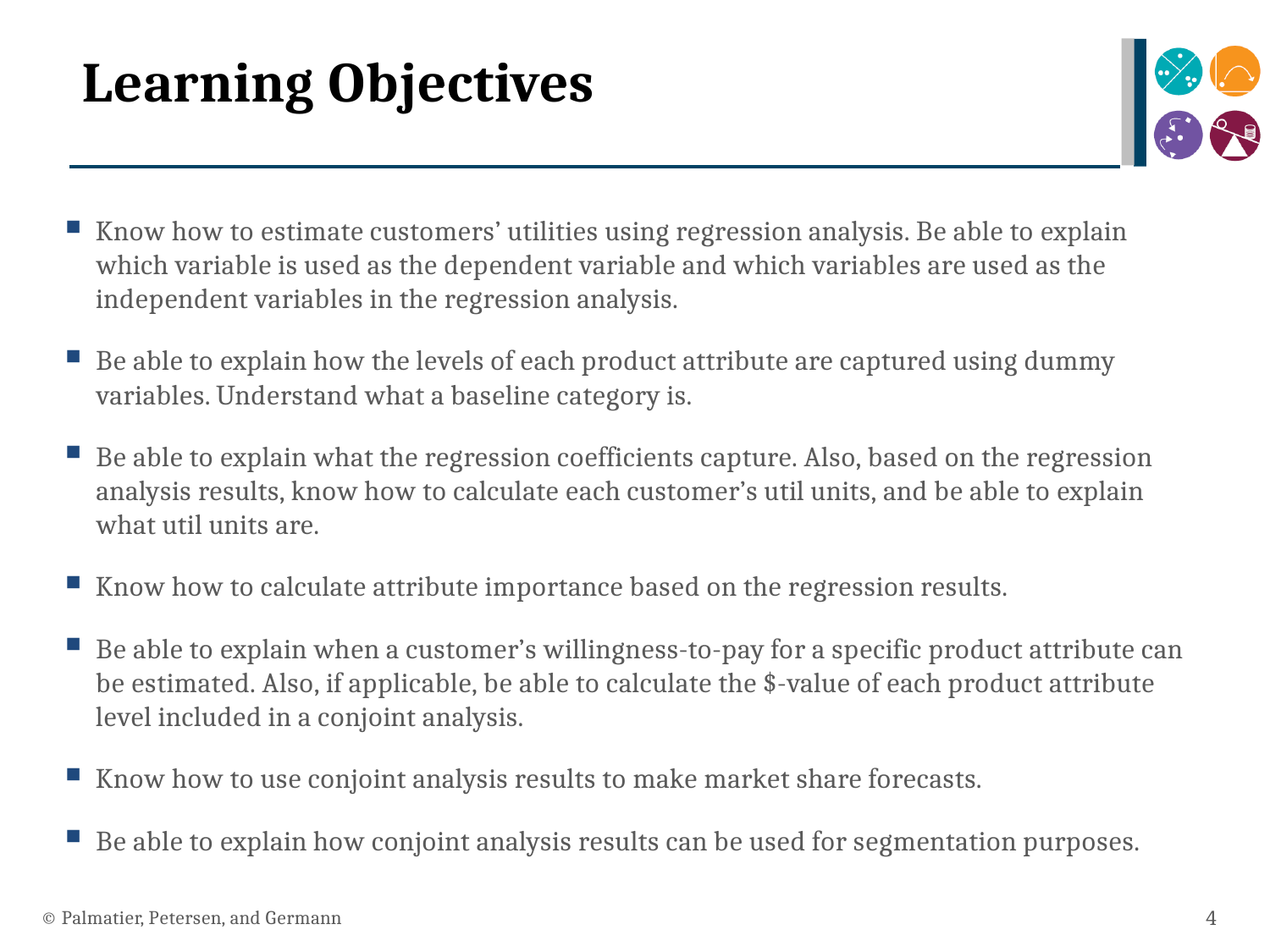

# Learning Objectives
Know how to estimate customers’ utilities using regression analysis. Be able to explain which variable is used as the dependent variable and which variables are used as the independent variables in the regression analysis.
Be able to explain how the levels of each product attribute are captured using dummy variables. Understand what a baseline category is.
Be able to explain what the regression coefficients capture. Also, based on the regression analysis results, know how to calculate each customer’s util units, and be able to explain what util units are.
Know how to calculate attribute importance based on the regression results.
Be able to explain when a customer’s willingness-to-pay for a specific product attribute can be estimated. Also, if applicable, be able to calculate the $-value of each product attribute level included in a conjoint analysis.
Know how to use conjoint analysis results to make market share forecasts.
Be able to explain how conjoint analysis results can be used for segmentation purposes.
© Palmatier, Petersen, and Germann
4